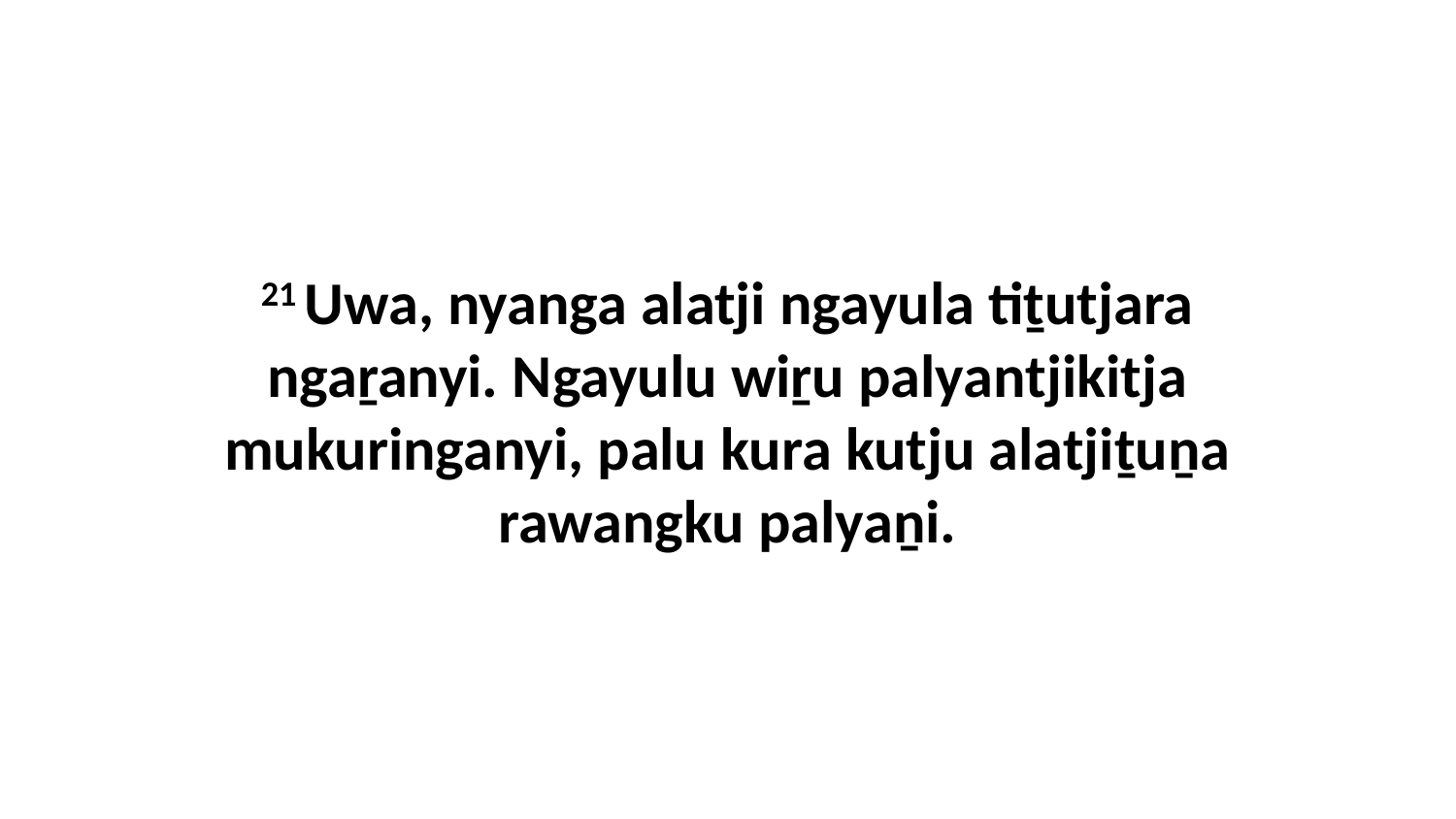

21 Uwa, nyanga alatji ngayula tiṯutjara ngaṟanyi. Ngayulu wiṟu palyantjikitja mukuringanyi, palu kura kutju alatjiṯuṉa rawangku palyaṉi.